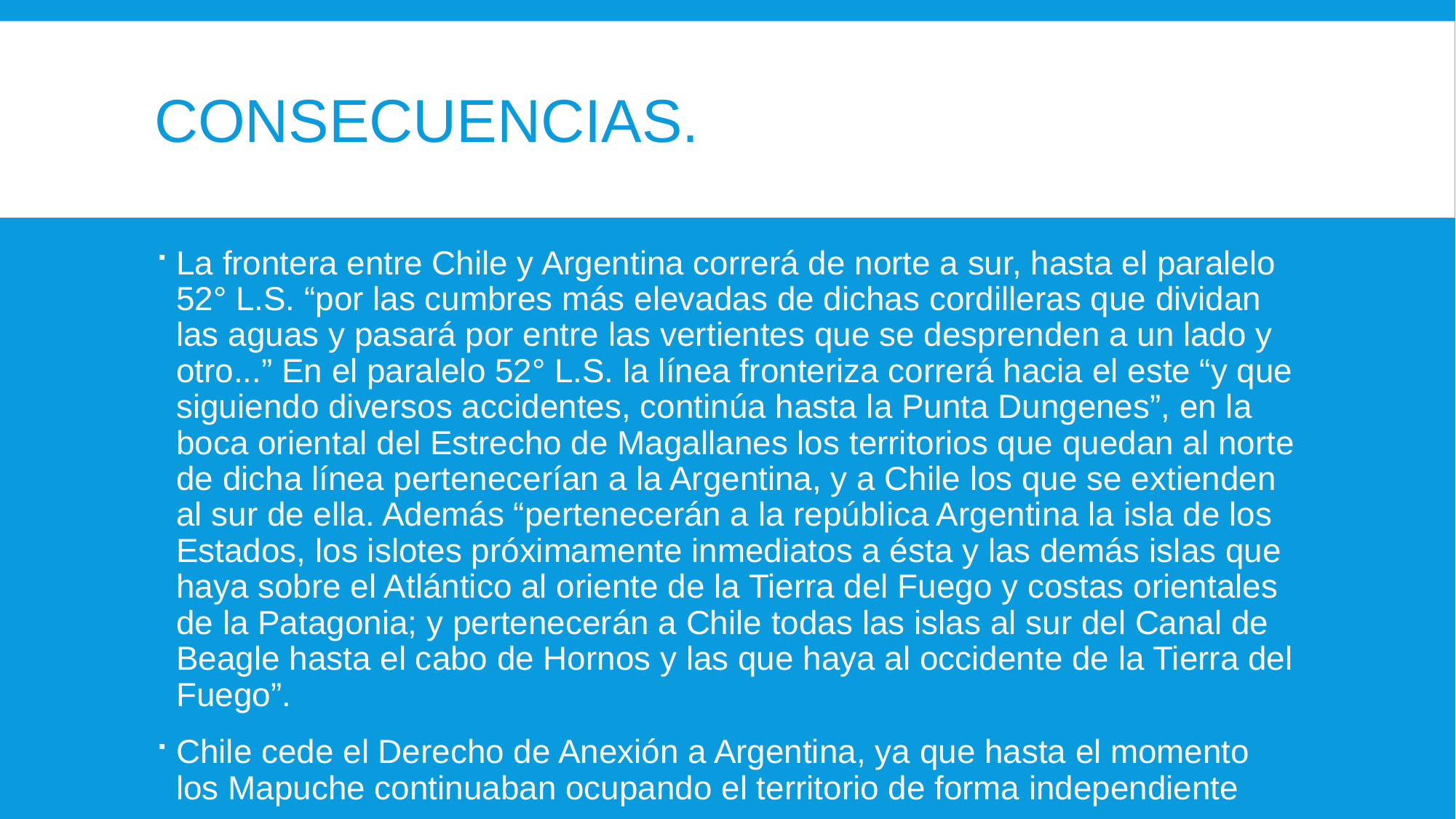

# Consecuencias.
La frontera entre Chile y Argentina correrá de norte a sur, hasta el paralelo 52° L.S. “por las cumbres más elevadas de dichas cordilleras que dividan las aguas y pasará por entre las vertientes que se desprenden a un lado y otro...” En el paralelo 52° L.S. la línea fronteriza correrá hacia el este “y que siguiendo diversos accidentes, continúa hasta la Punta Dungenes”, en la boca oriental del Estrecho de Magallanes los territorios que quedan al norte de dicha línea pertenecerían a la Argentina, y a Chile los que se extienden al sur de ella. Además “pertenecerán a la república Argentina la isla de los Estados, los islotes próximamente inmediatos a ésta y las demás islas que haya sobre el Atlántico al oriente de la Tierra del Fuego y costas orientales de la Patagonia; y pertenecerán a Chile todas las islas al sur del Canal de Beagle hasta el cabo de Hornos y las que haya al occidente de la Tierra del Fuego”.
Chile cede el Derecho de Anexión a Argentina, ya que hasta el momento los Mapuche continuaban ocupando el territorio de forma independiente